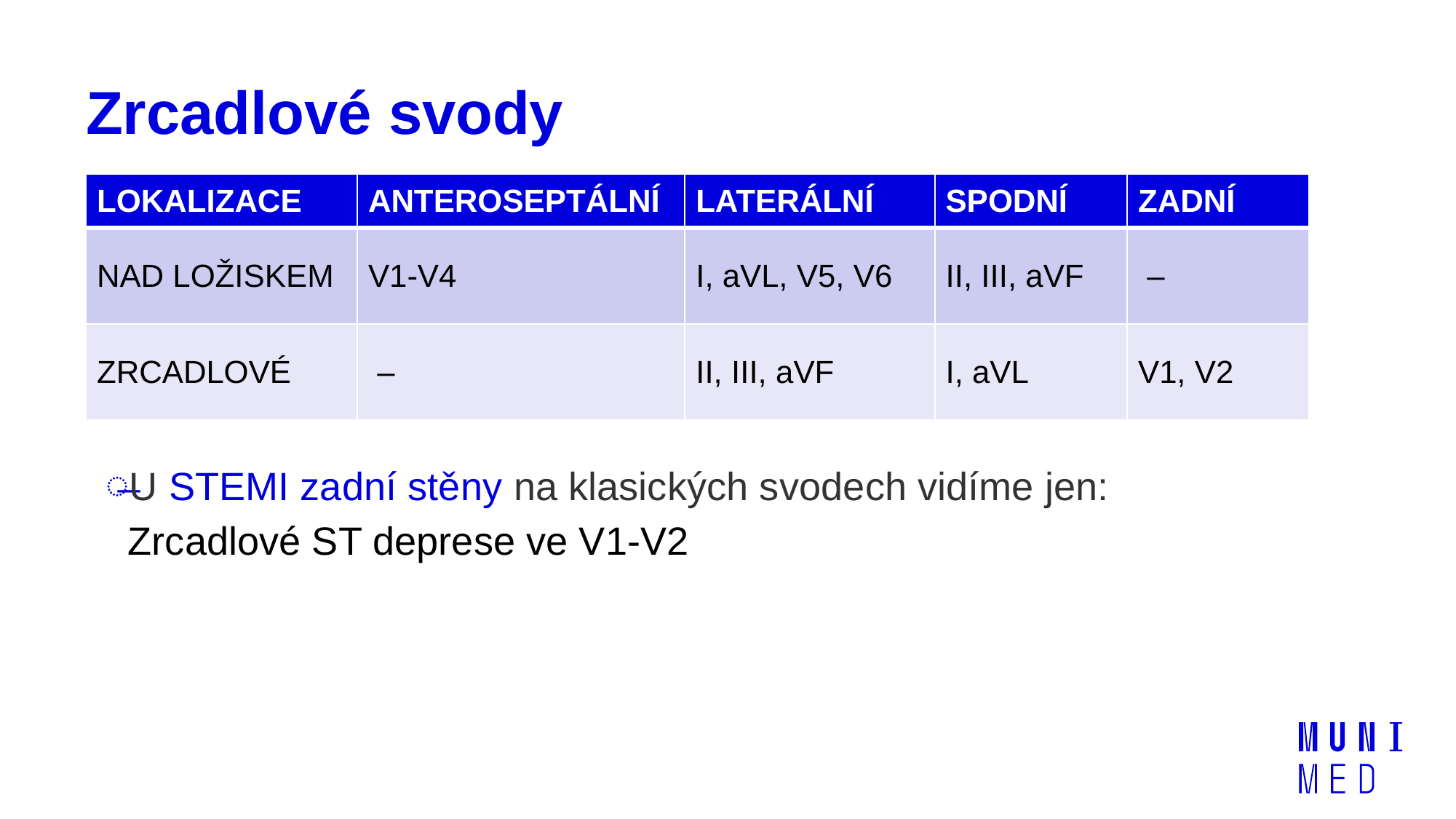

# Zrcadlové svody
| LOKALIZACE | ANTEROSEPTÁLNÍ | LATERÁLNÍ | SPODNÍ | ZADNÍ |
| --- | --- | --- | --- | --- |
| NAD LOŽISKEM | V1-V4 | I, aVL, V5, V6 | II, III, aVF | – |
| ZRCADLOVÉ | – | II, III, aVF | I, aVL | V1, V2 |
U STEMI zadní stěny na klasických svodech vidíme jen:
  Zrcadlové ST deprese ve V1-V2